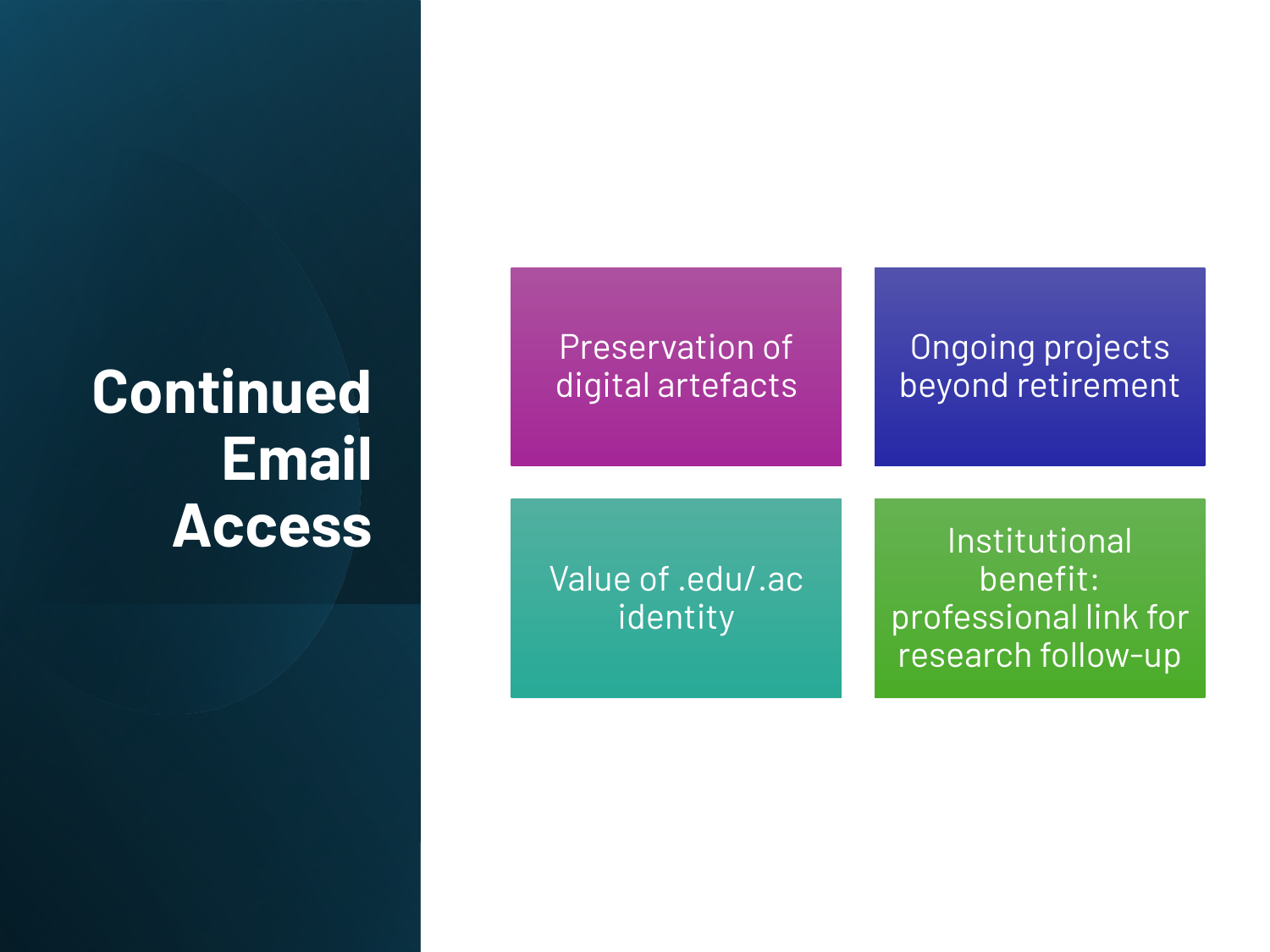

Preservation of digital artefacts
Ongoing projects beyond retirement
Value of .edu/.ac identity
Institutional benefit: professional link for research follow-up

# Continued Email Access